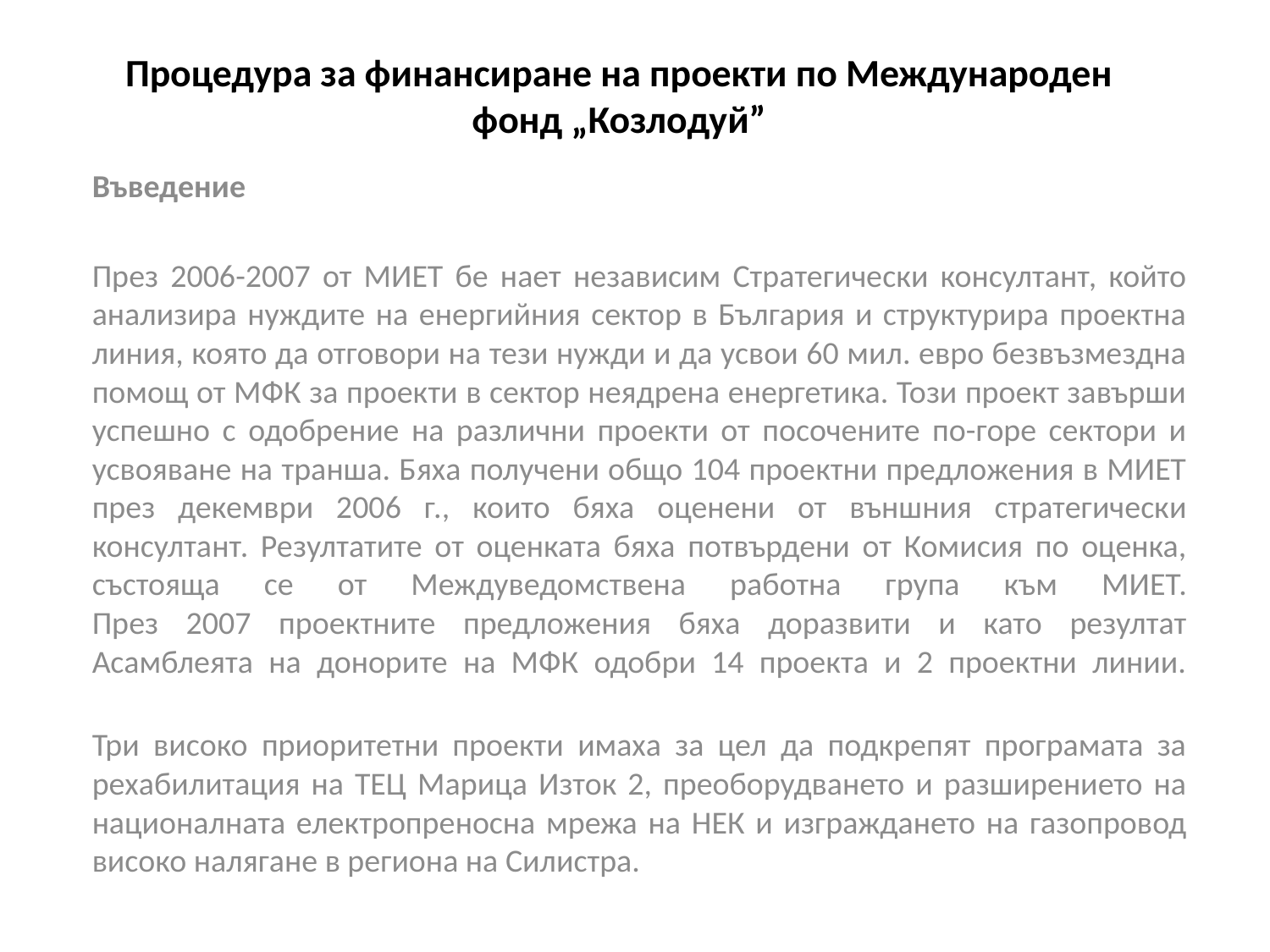

# Процедура за финансиране на проекти по Международен фонд „Козлодуй”
Въведение

През 2006-2007 от МИЕТ бе нает независим Стратегически консултант, който анализира нуждите на енергийния сектор в България и структурира проектна линия, която да отговори на тези нужди и да усвои 60 мил. евро безвъзмездна помощ от МФК за проекти в сектор неядрена енергетика. Този проект завърши успешно с одобрение на различни проекти от посочените по-горе сектори и усвояване на транша. Бяха получени общо 104 проектни предложения в МИЕТ през декември 2006 г., които бяха оценени от външния стратегически консултант. Резултатите от оценката бяха потвърдени от Комисия по оценка, състояща се от Междуведомствена работна група към МИЕТ.
През 2007 проектните предложения бяха доразвити и като резултат Асамблеята на донорите на МФК одобри 14 проекта и 2 проектни линии.
Три високо приоритетни проекти имаха за цел да подкрепят програмата за рехабилитация на ТЕЦ Марица Изток 2, преоборудването и разширението на националната електропреносна мрежа на НЕК и изграждането на газопровод високо налягане в региона на Силистра.